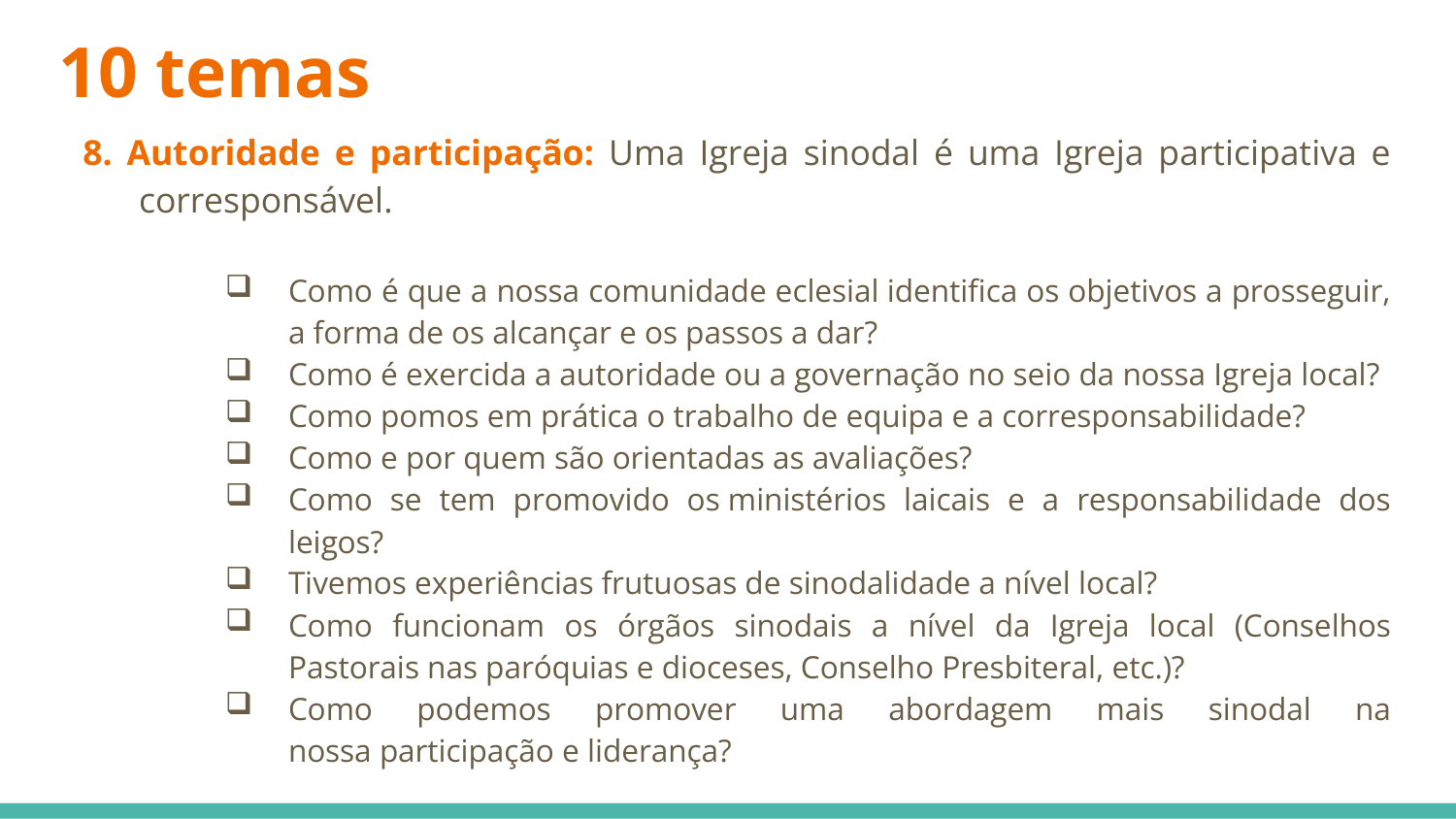

# 10 temas
8. Autoridade e participação: Uma Igreja sinodal é uma Igreja participativa e corresponsável.

Como é que a nossa comunidade eclesial identifica os objetivos a prosseguir, a forma de os alcançar e os passos a dar?
Como é exercida a autoridade ou a governação no seio da nossa Igreja local?
Como pomos em prática o trabalho de equipa e a corresponsabilidade?
Como e por quem são orientadas as avaliações?
Como se tem promovido os ministérios laicais e a responsabilidade dos leigos?
Tivemos experiências frutuosas de sinodalidade a nível local?
Como funcionam os órgãos sinodais a nível da Igreja local (Conselhos Pastorais nas paróquias e dioceses, Conselho Presbiteral, etc.)?
Como podemos promover uma abordagem mais sinodal na nossa participação e liderança?